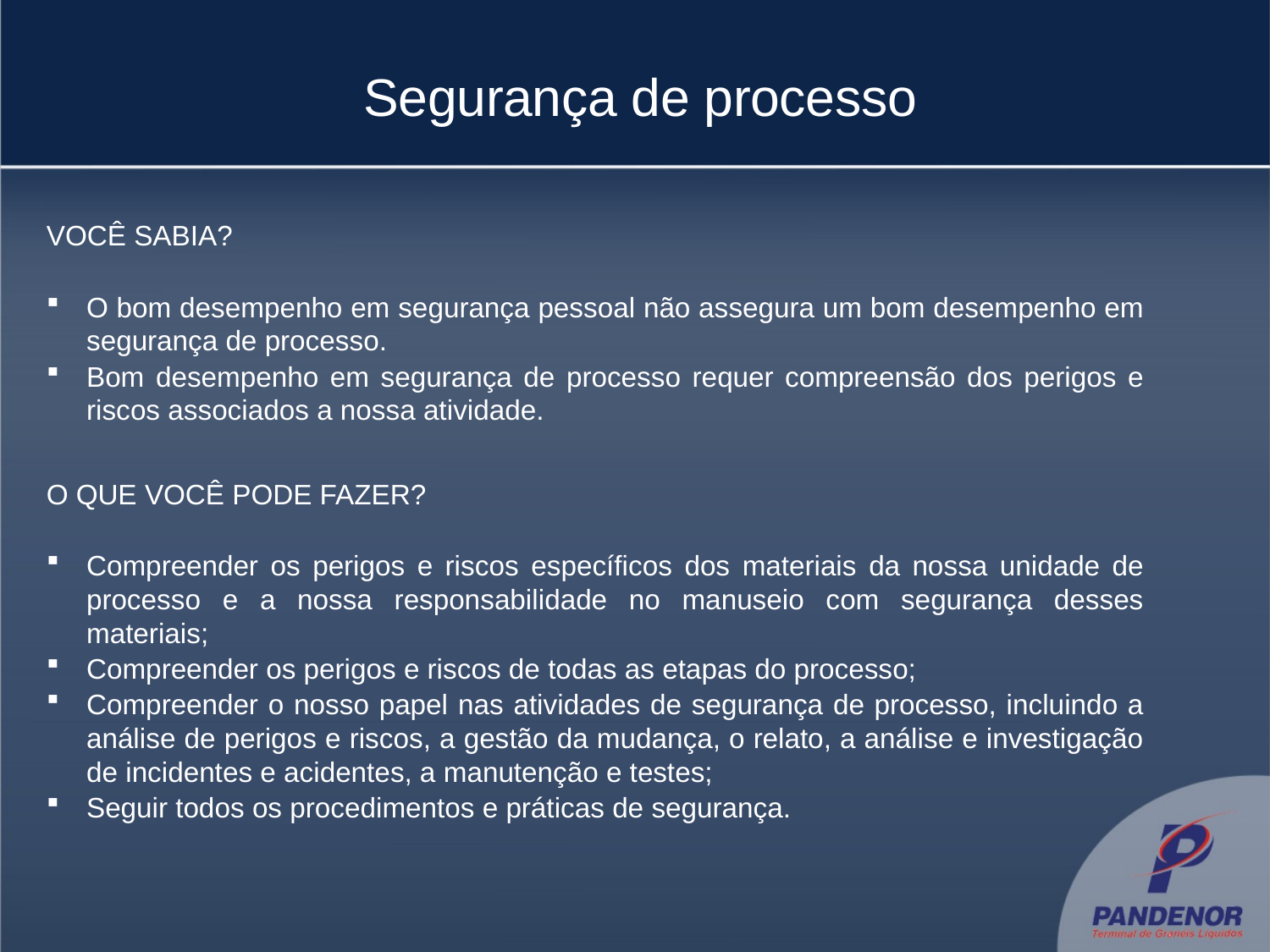

# Segurança de processo
VOCÊ SABIA?

O bom desempenho em segurança pessoal não assegura um bom desempenho em segurança de processo.
Bom desempenho em segurança de processo requer compreensão dos perigos e riscos associados a nossa atividade.
O QUE VOCÊ PODE FAZER?

Compreender os perigos e riscos específicos dos materiais da nossa unidade de processo e a nossa responsabilidade no manuseio com segurança desses materiais;
Compreender os perigos e riscos de todas as etapas do processo;
Compreender o nosso papel nas atividades de segurança de processo, incluindo a análise de perigos e riscos, a gestão da mudança, o relato, a análise e investigação de incidentes e acidentes, a manutenção e testes;
Seguir todos os procedimentos e práticas de segurança.